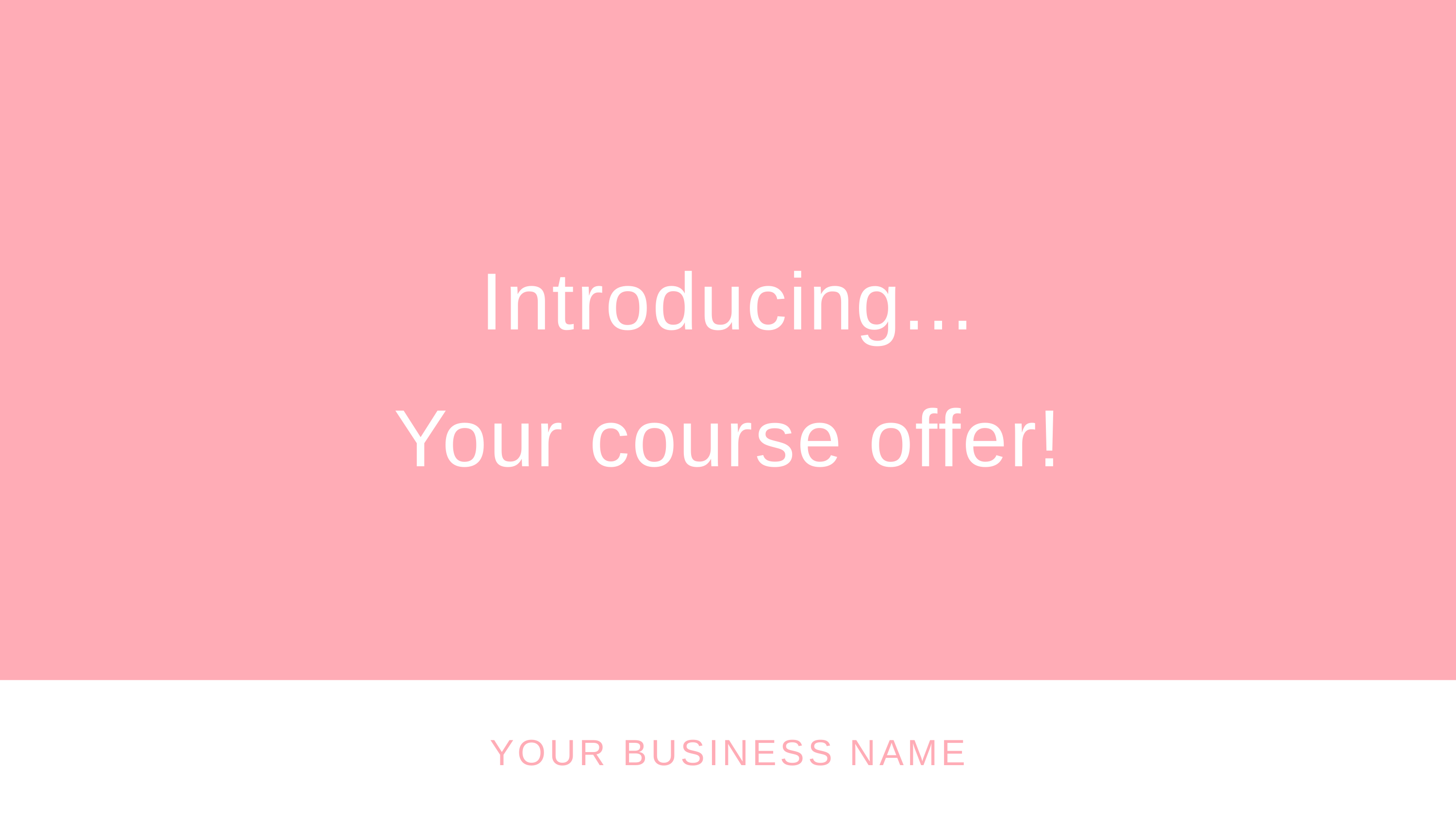

Introducing...
Your course offer!
YOUR BUSINESS NAME